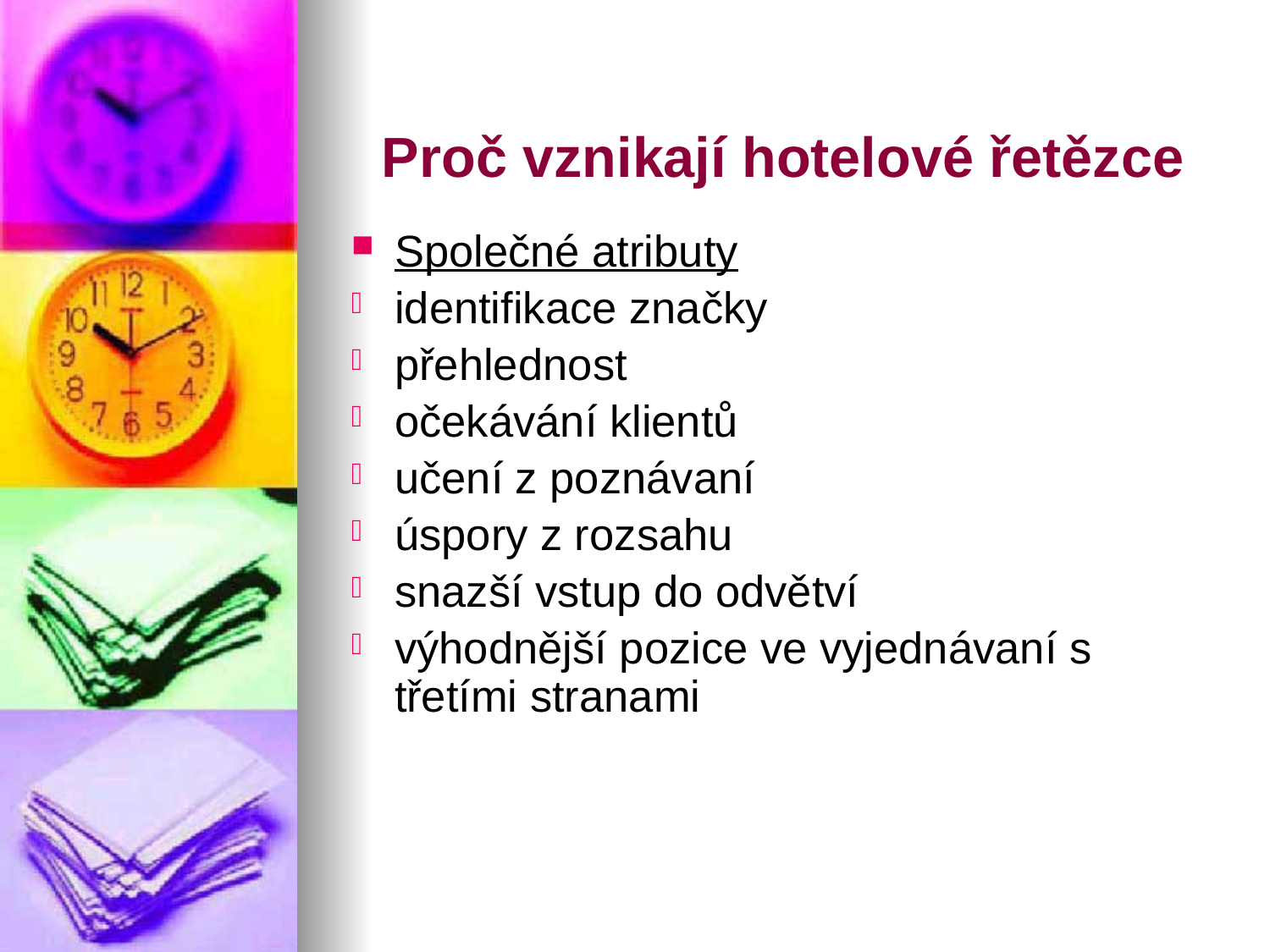

Proč vznikají hotelové řetězce
Společné atributy
identifikace značky
přehlednost
očekávání klientů
učení z poznávaní
úspory z rozsahu
snazší vstup do odvětví
výhodnější pozice ve vyjednávaní s třetími stranami